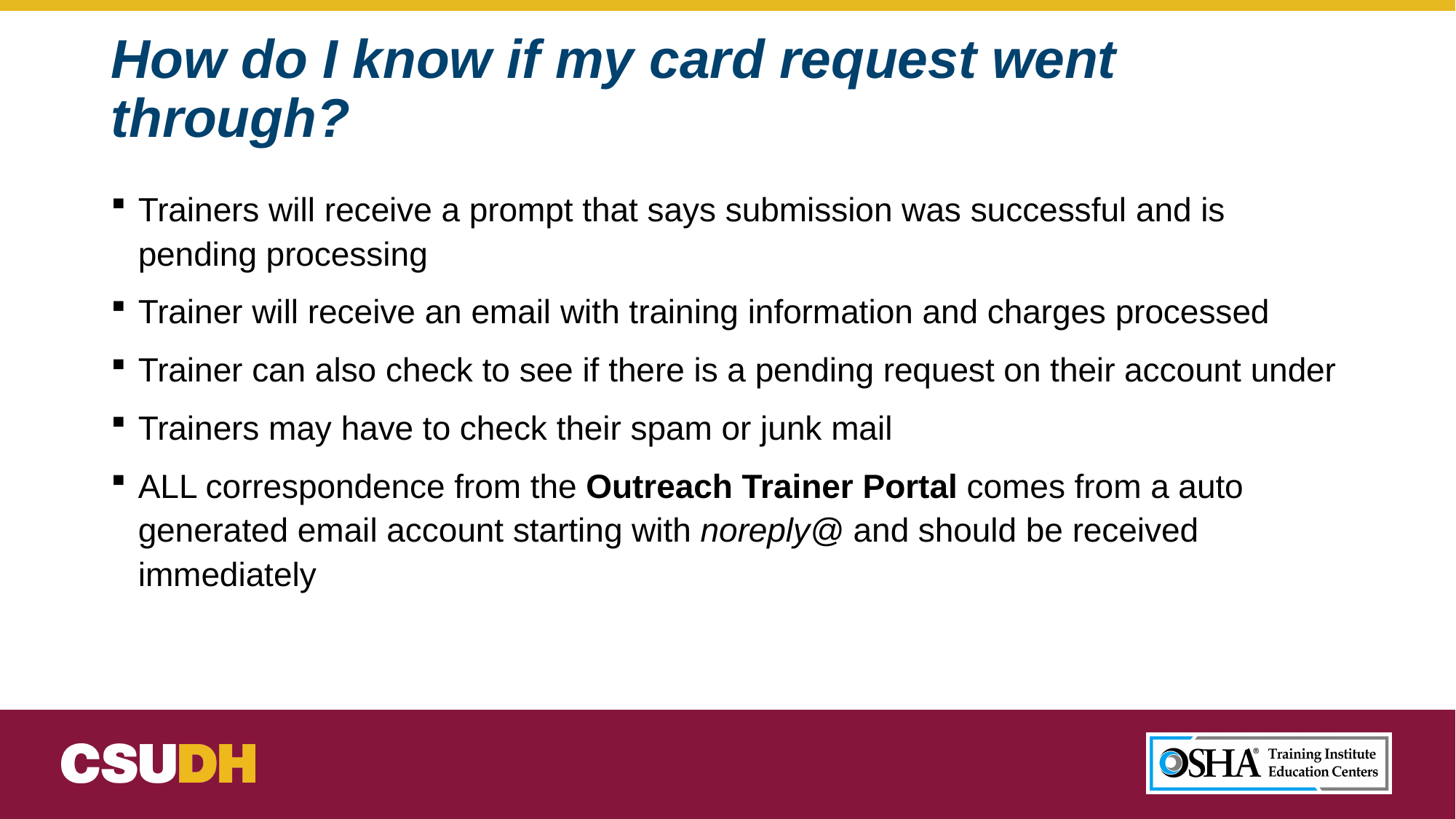

# How do I know if my card request went through?
Trainers will receive a prompt that says submission was successful and is pending processing
Trainer will receive an email with training information and charges processed
Trainer can also check to see if there is a pending request on their account under
Trainers may have to check their spam or junk mail
ALL correspondence from the Outreach Trainer Portal comes from a auto generated email account starting with noreply@ and should be received immediately